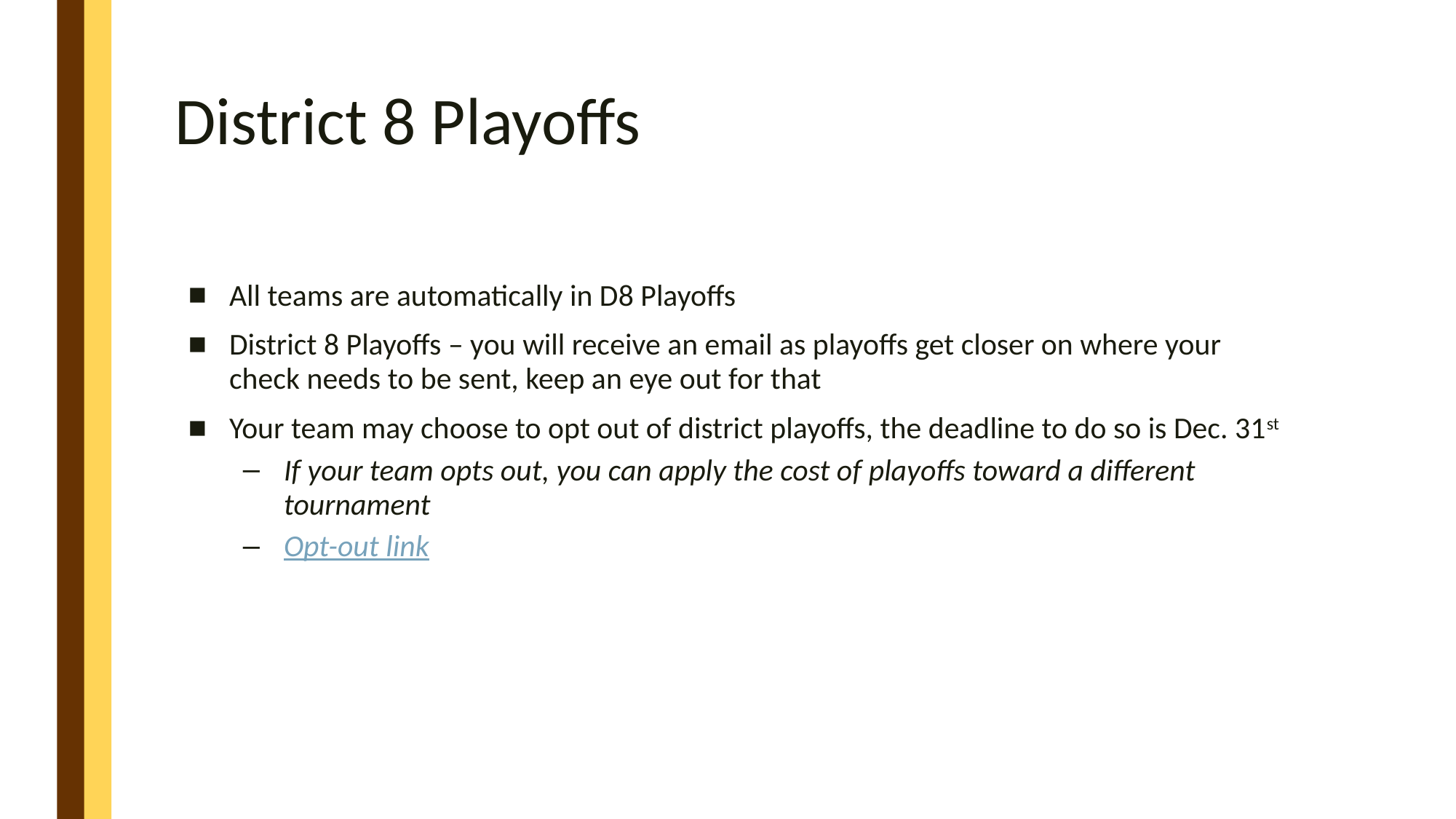

# District 8 Playoffs
All teams are automatically in D8 Playoffs
District 8 Playoffs – you will receive an email as playoffs get closer on where your check needs to be sent, keep an eye out for that
Your team may choose to opt out of district playoffs, the deadline to do so is Dec. 31st
If your team opts out, you can apply the cost of playoffs toward a different tournament
Opt-out link